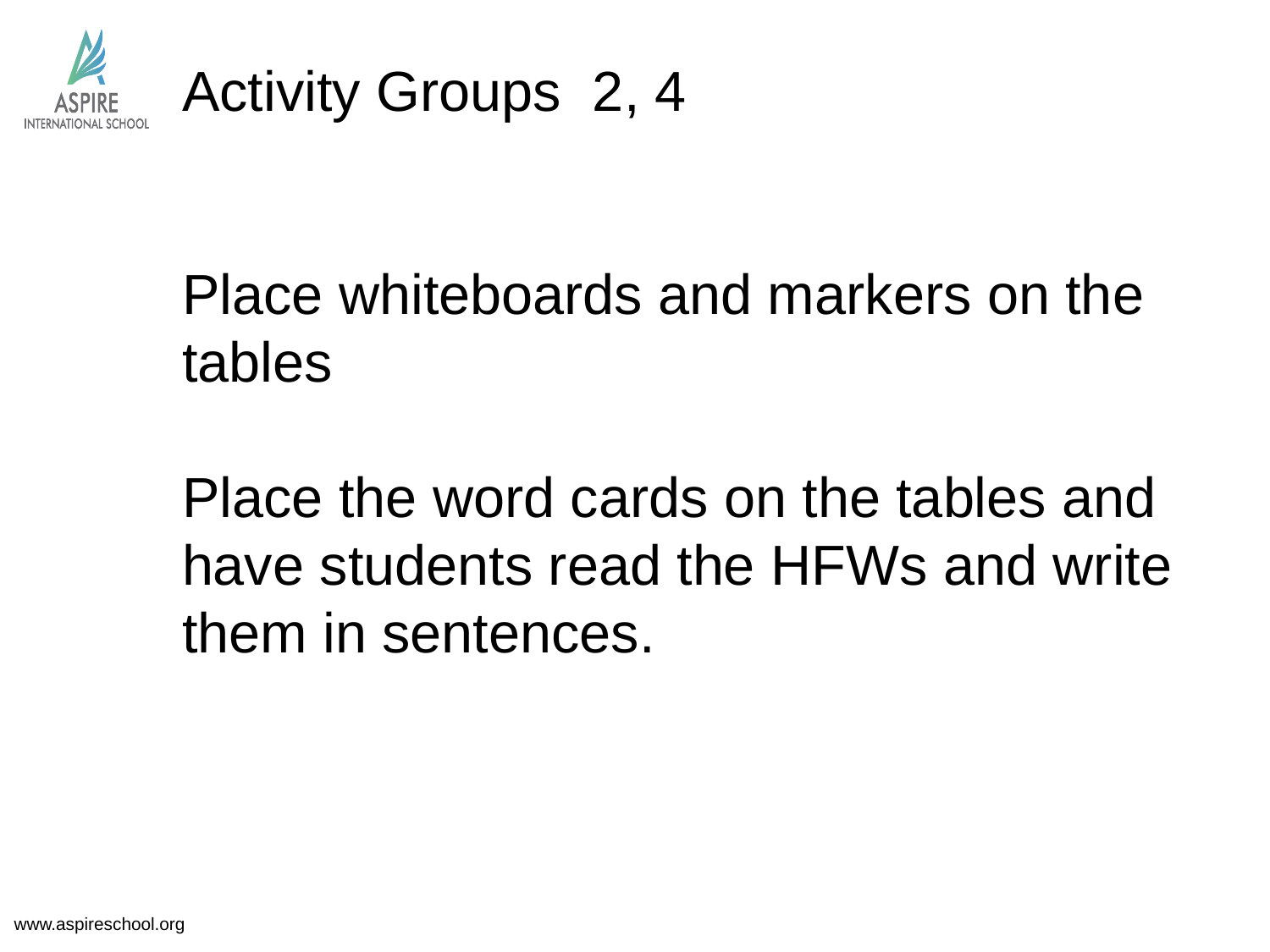

# Activity Groups  2, 4 Place whiteboards and markers on the tables Place the word cards on the tables and have students read the HFWs and write them in sentences.